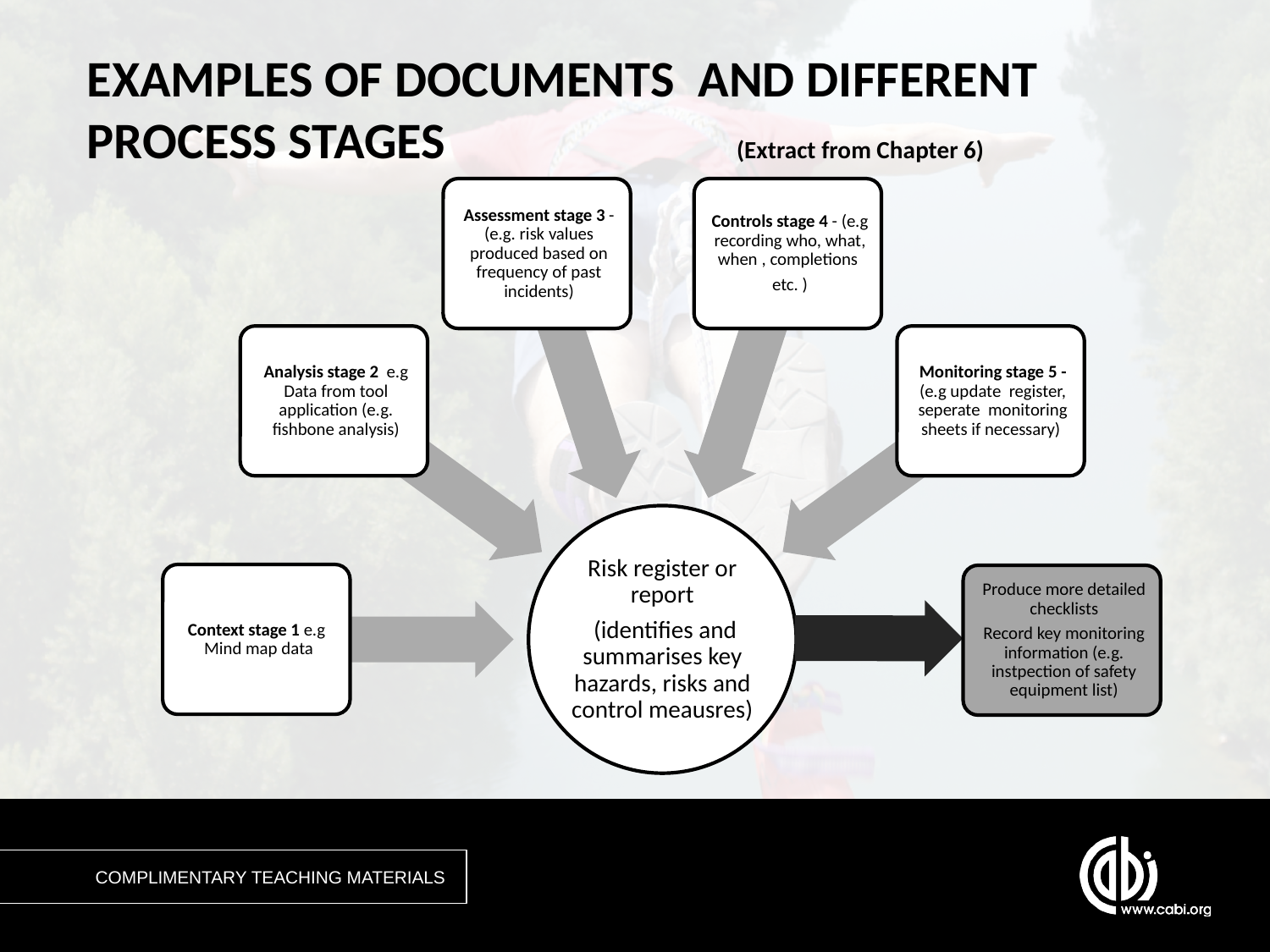

# EXAMPLES OF DOCUMENTS  AND DIFFERENT PROCESS STAGES                         (Extract from Chapter 6)
Risk register or report
 (identifies and summarises key hazards, risks and control meausres)
Context stage 1 e.g  Mind map data
Analysis stage 2  e.g Data from tool application (e.g. fishbone analysis)
Assessment stage 3 - (e.g. risk values produced based on frequency of past incidents)
Controls stage 4 - (e.g recording who, what, when , completions
etc. )
Monitoring stage 5 - (e.g update  register, seperate  monitoring sheets if necessary)
Produce more detailed checklists
Record key monitoring information (e.g. instpection of safety equipment list)